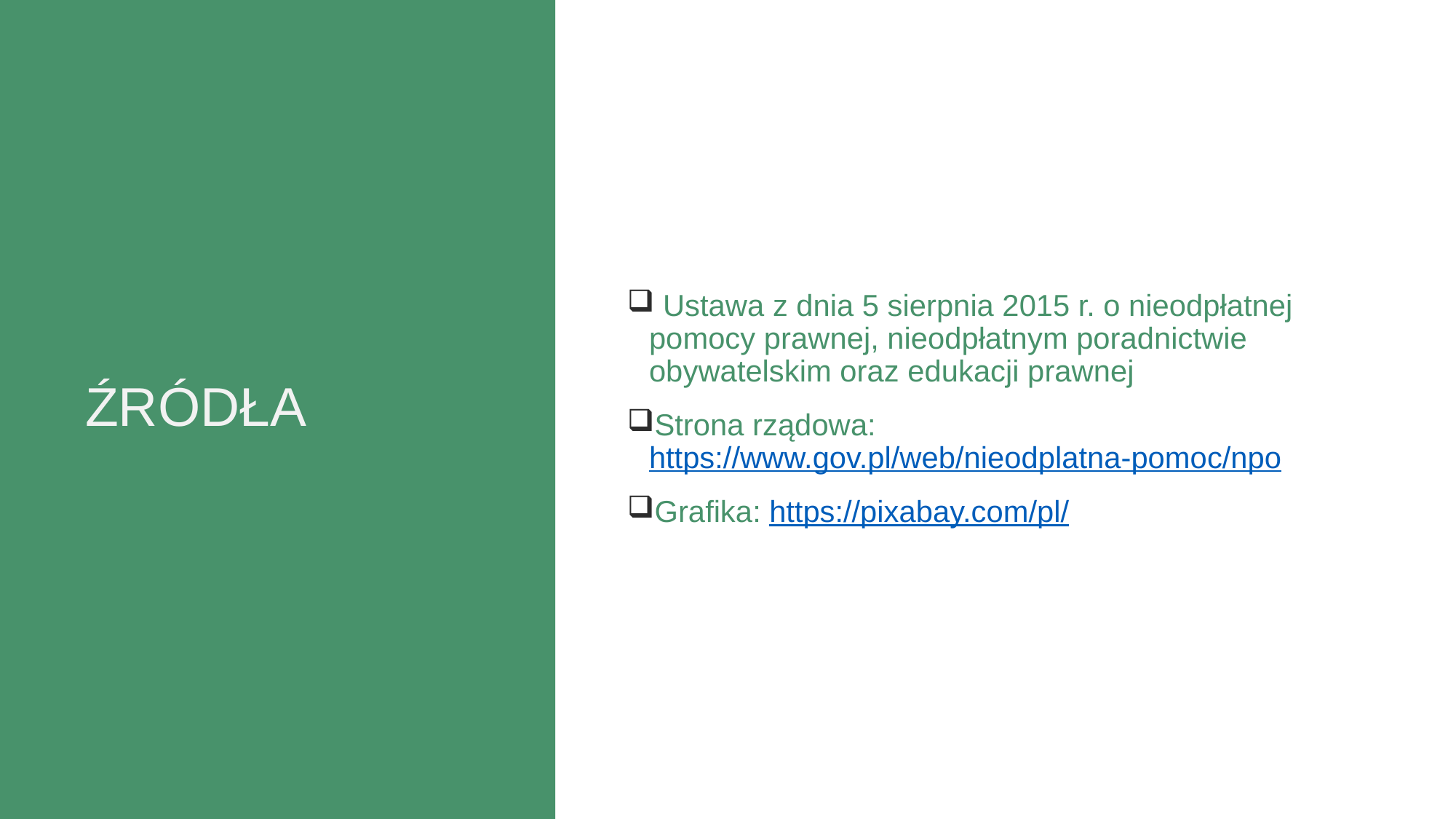

# Źródła
 Ustawa z dnia 5 sierpnia 2015 r. o nieodpłatnej pomocy prawnej, nieodpłatnym poradnictwie obywatelskim oraz edukacji prawnej
Strona rządowa: https://www.gov.pl/web/nieodplatna-pomoc/npo
Grafika: https://pixabay.com/pl/